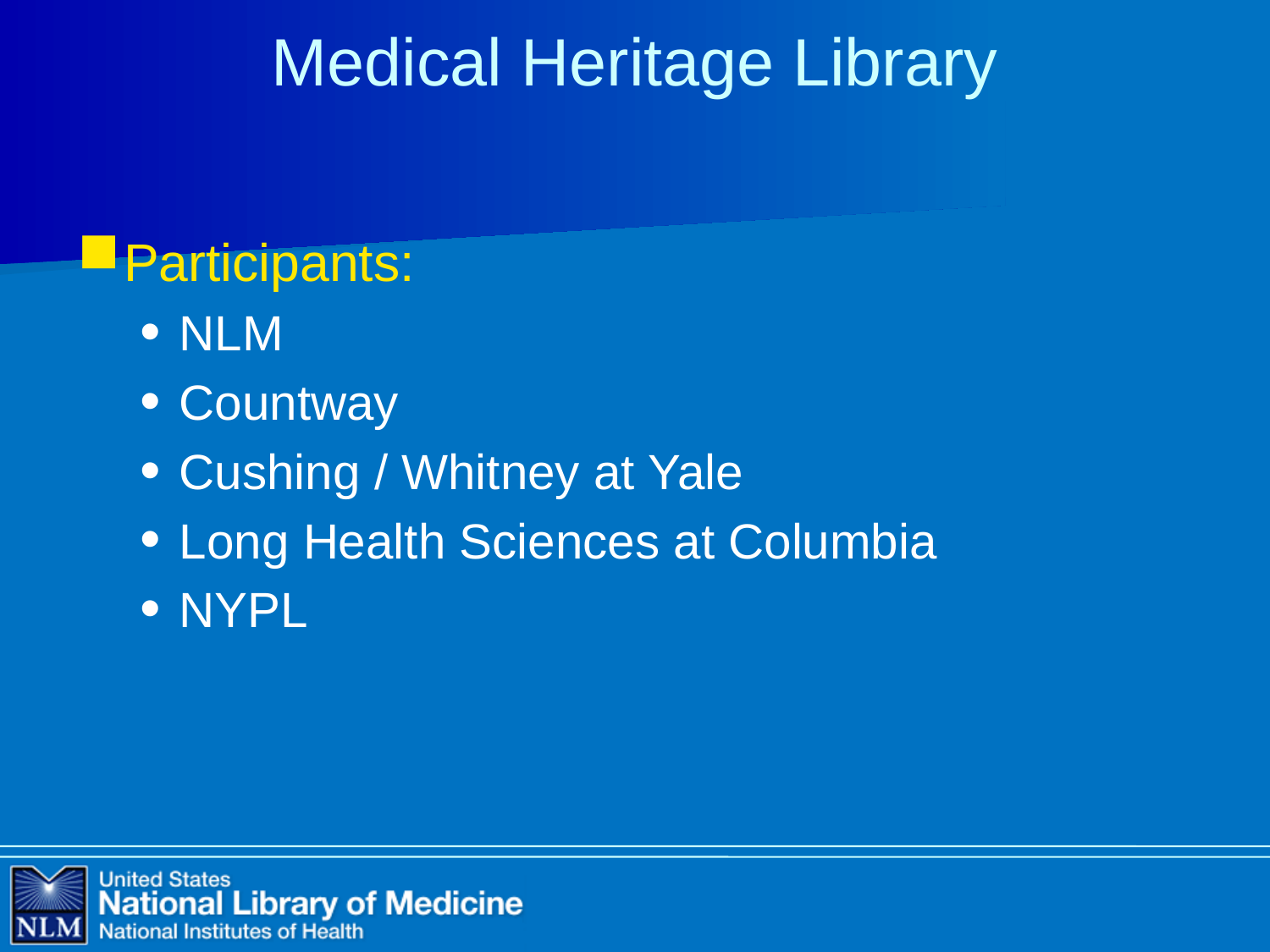

# Medical Heritage Library
Participants:
NLM
Countway
Cushing / Whitney at Yale
Long Health Sciences at Columbia
NYPL